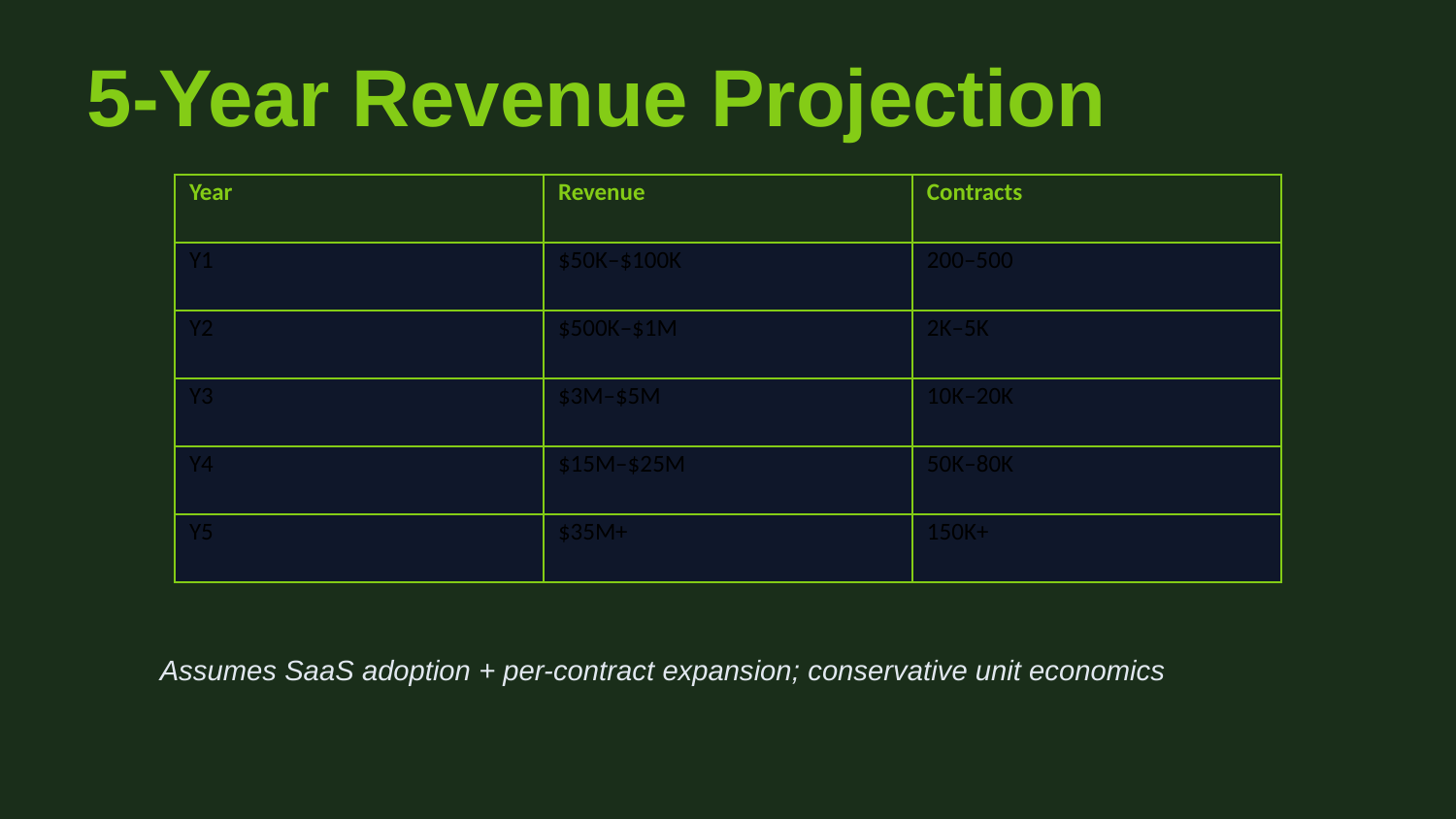

5-Year Revenue Projection
| Year | Revenue | Contracts |
| --- | --- | --- |
| Y1 | $50K–$100K | 200–500 |
| Y2 | $500K–$1M | 2K–5K |
| Y3 | $3M–$5M | 10K–20K |
| Y4 | $15M–$25M | 50K–80K |
| Y5 | $35M+ | 150K+ |
Assumes SaaS adoption + per-contract expansion; conservative unit economics